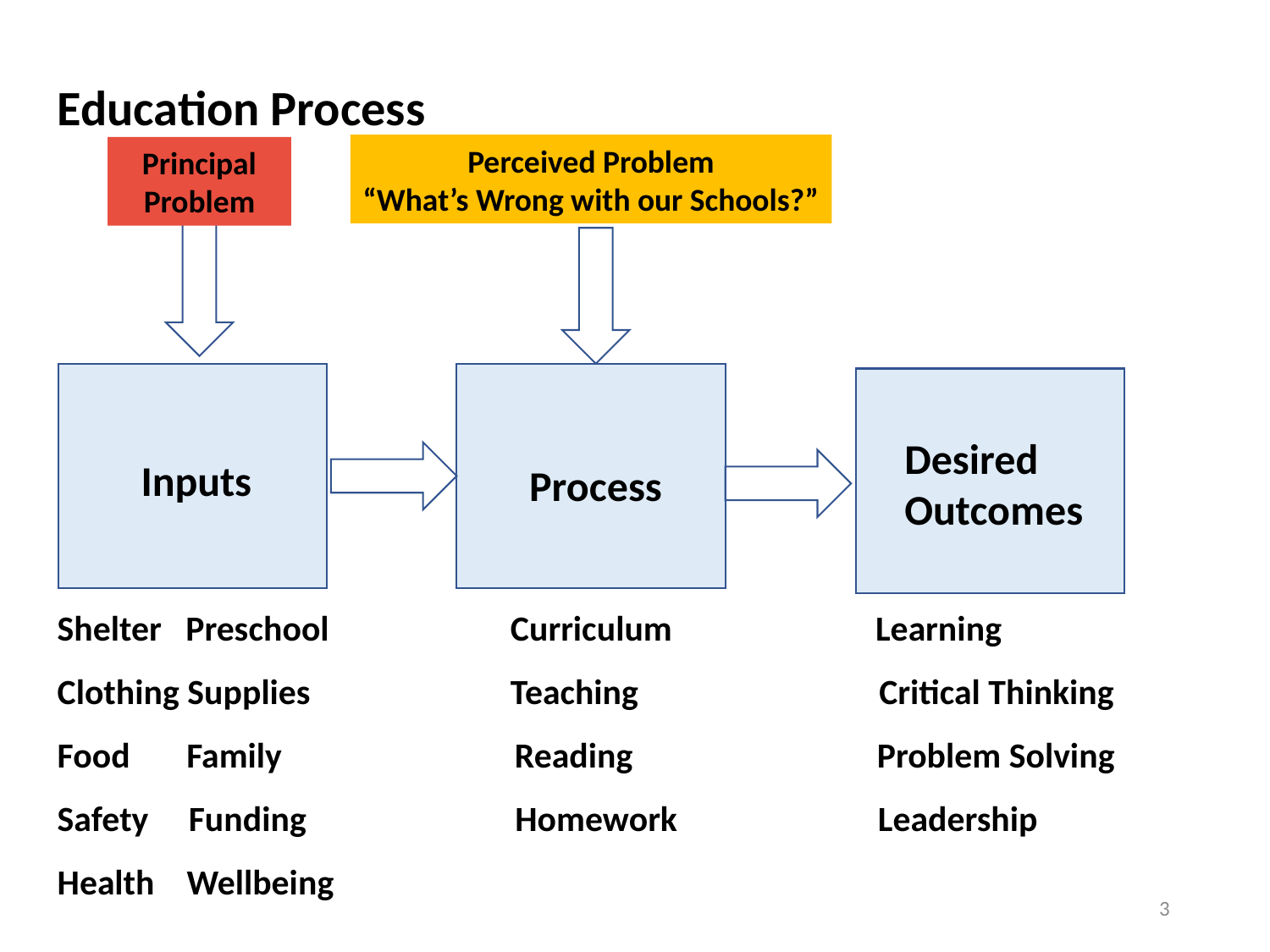

Education Process

Shelter   Preschool	         Curriculum		       Learning
Clothing Supplies		         Teaching                              Critical Thinking
Food       Family                             Reading	                       Problem Solving
Safety     Funding                          Homework                         Leadership
Health    Wellbeing

Perceived Problem
“What’s Wrong with our Schools?”
Principal Problem

Desired
Outcomes

Inputs

Process
3